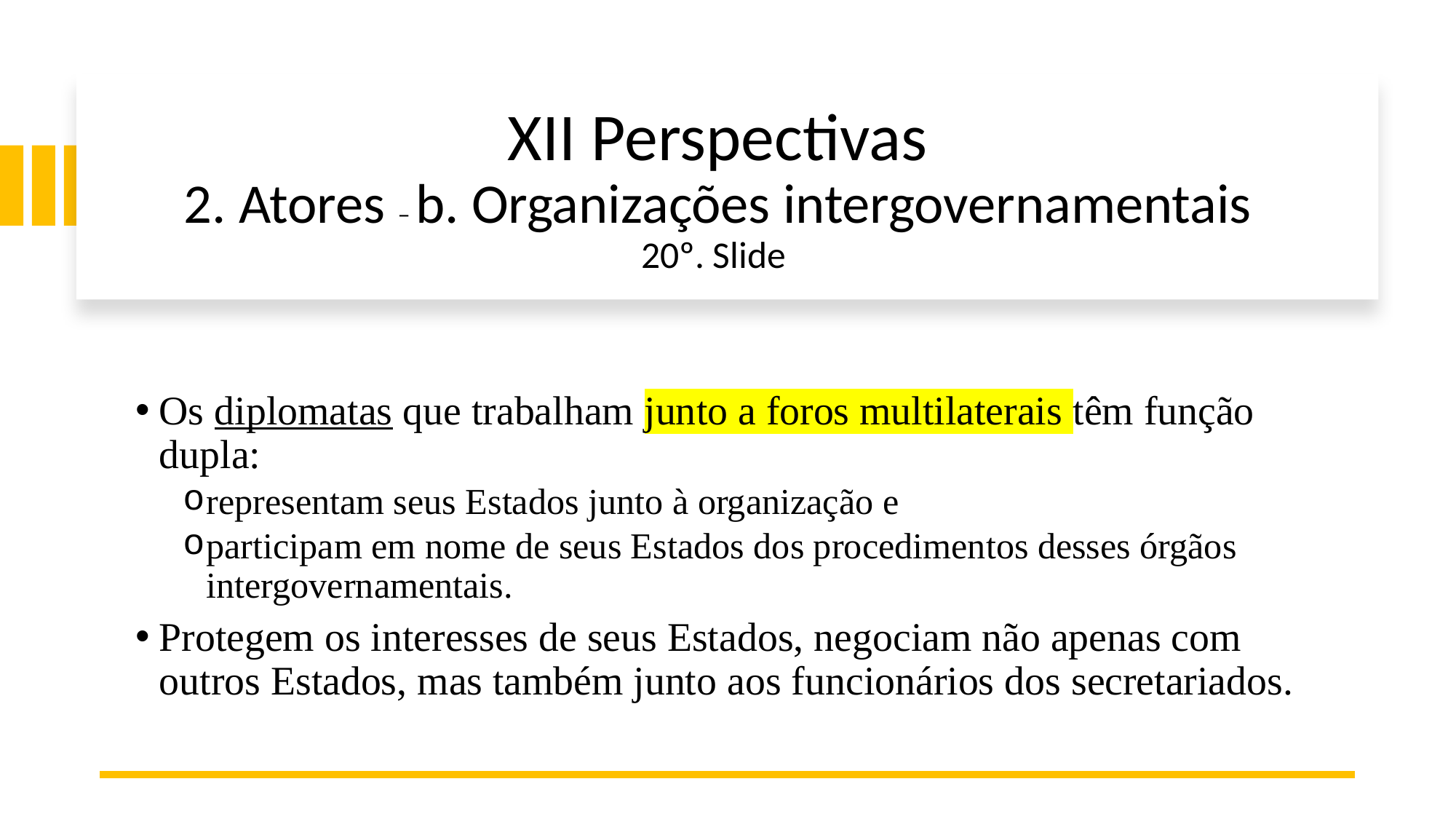

# XII Perspectivas 2. Atores – b. Organizações intergovernamentais 20º. Slide

Os diplomatas que trabalham junto a foros multilaterais têm função dupla:
representam seus Estados junto à organização e
participam em nome de seus Estados dos procedimentos desses órgãos intergovernamentais.
Protegem os interesses de seus Estados, negociam não apenas com outros Estados, mas também junto aos funcionários dos secretariados.